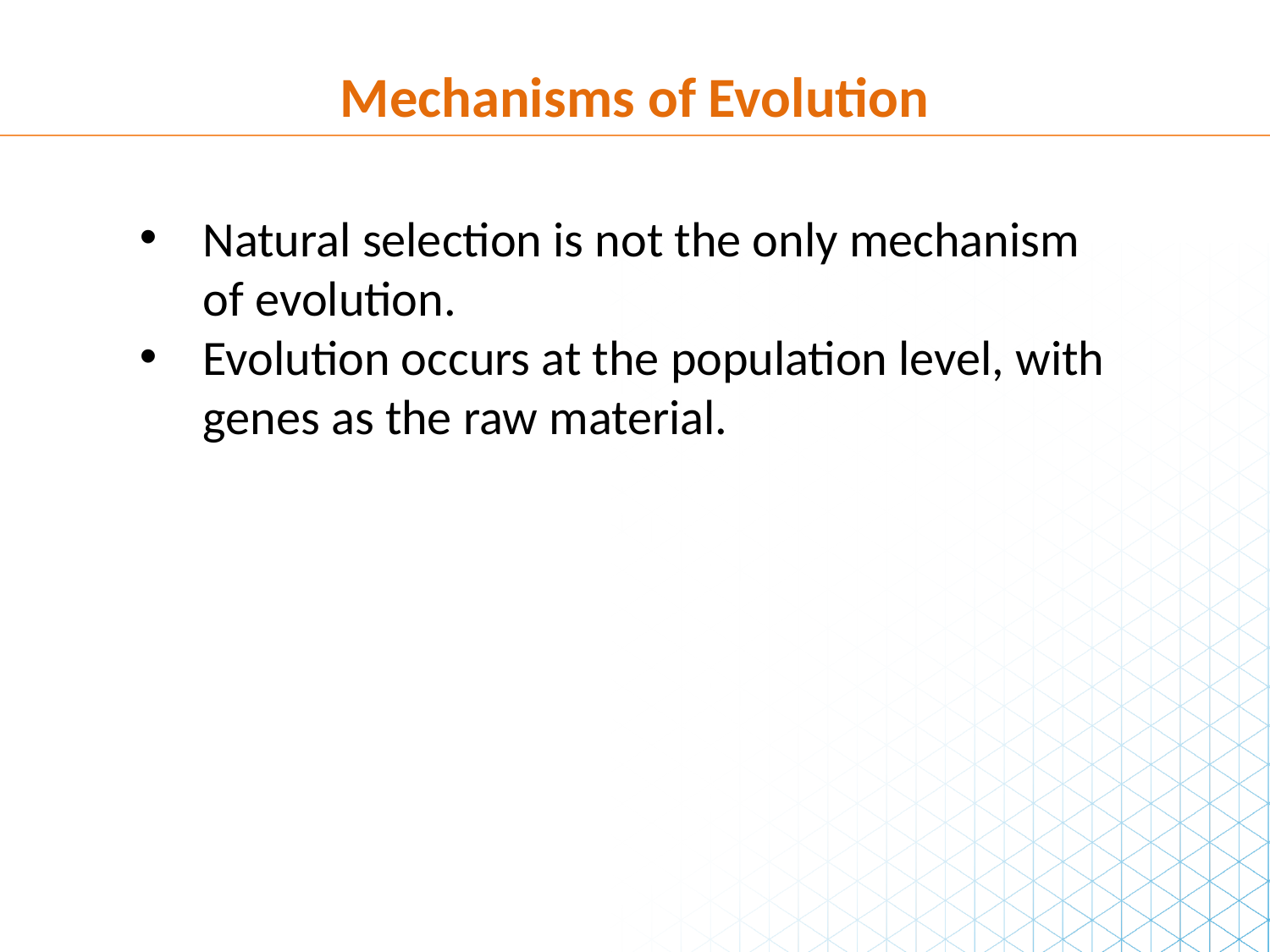

Mechanisms of Evolution
Natural selection is not the only mechanism of evolution.
Evolution occurs at the population level, with genes as the raw material.